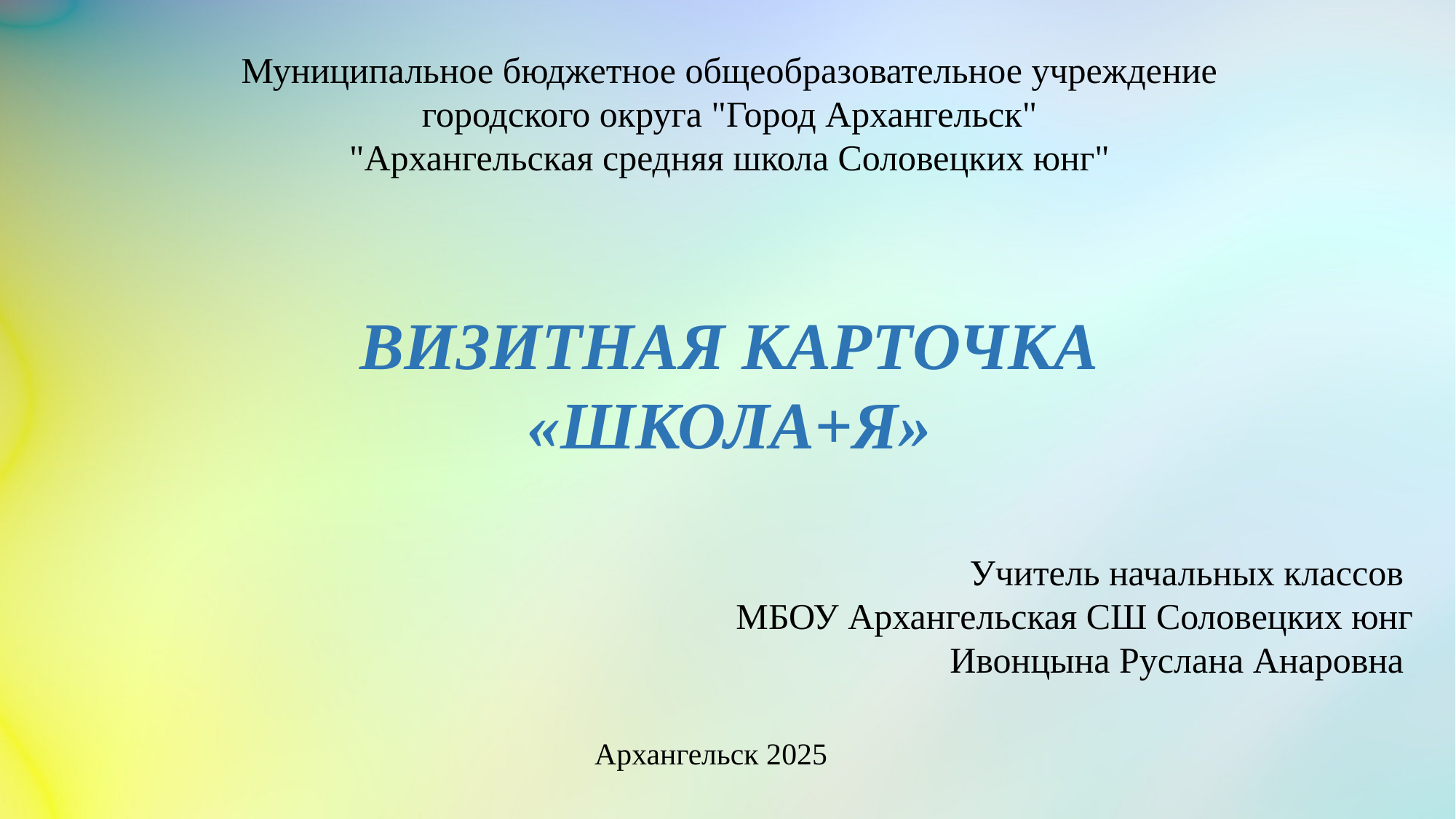

Муниципальное бюджетное общеобразовательное учреждение
городского округа "Город Архангельск"
"Архангельская средняя школа Соловецких юнг"
ВИЗИТНАЯ КАРТОЧКА
«ШКОЛА+Я»
Учитель начальных классов
МБОУ Архангельская СШ Соловецких юнг
Ивонцына Руслана Анаровна
Архангельск 2025